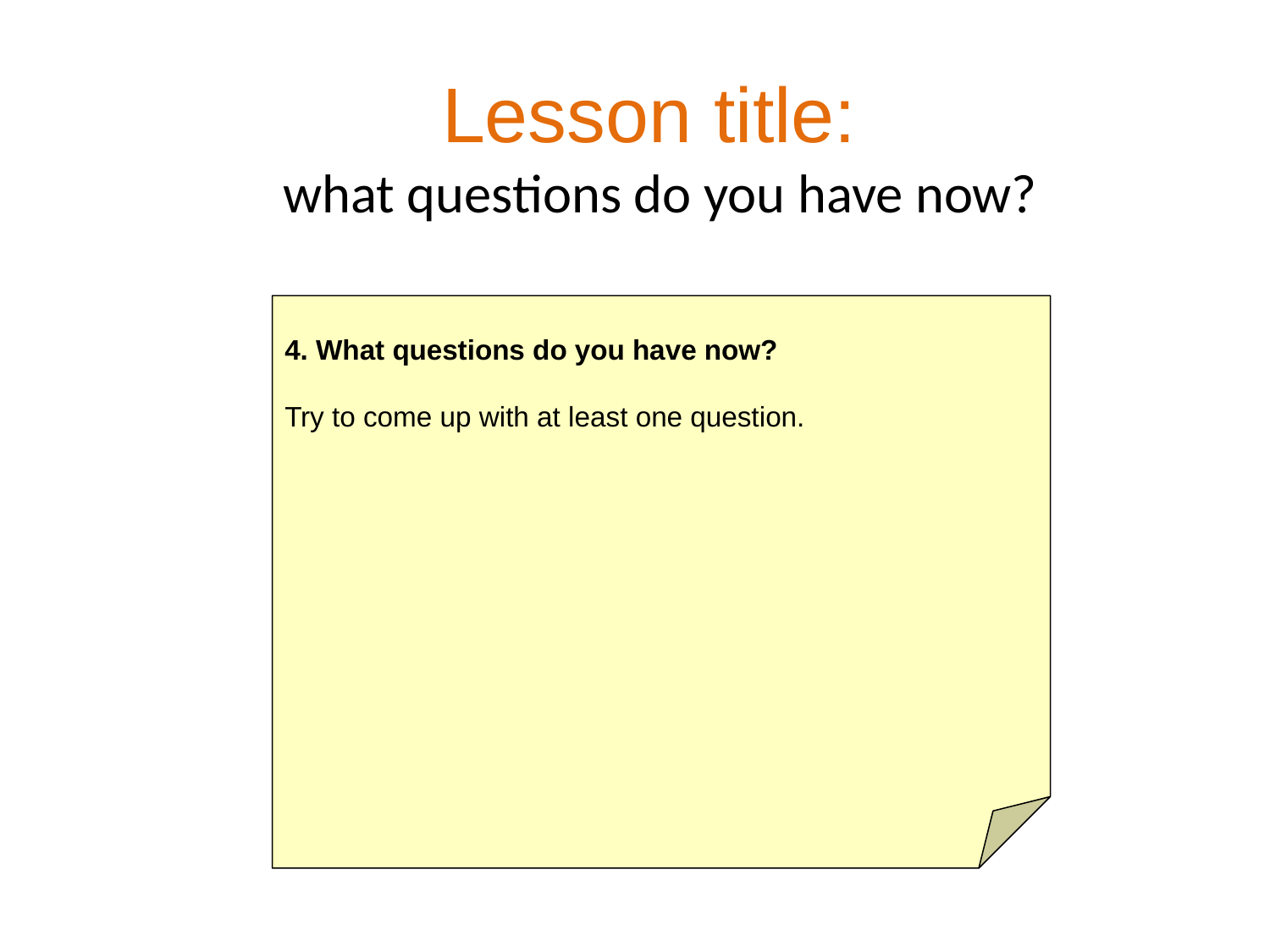

Lesson title:
what questions do you have now?
4. What questions do you have now?

Try to come up with at least one question.